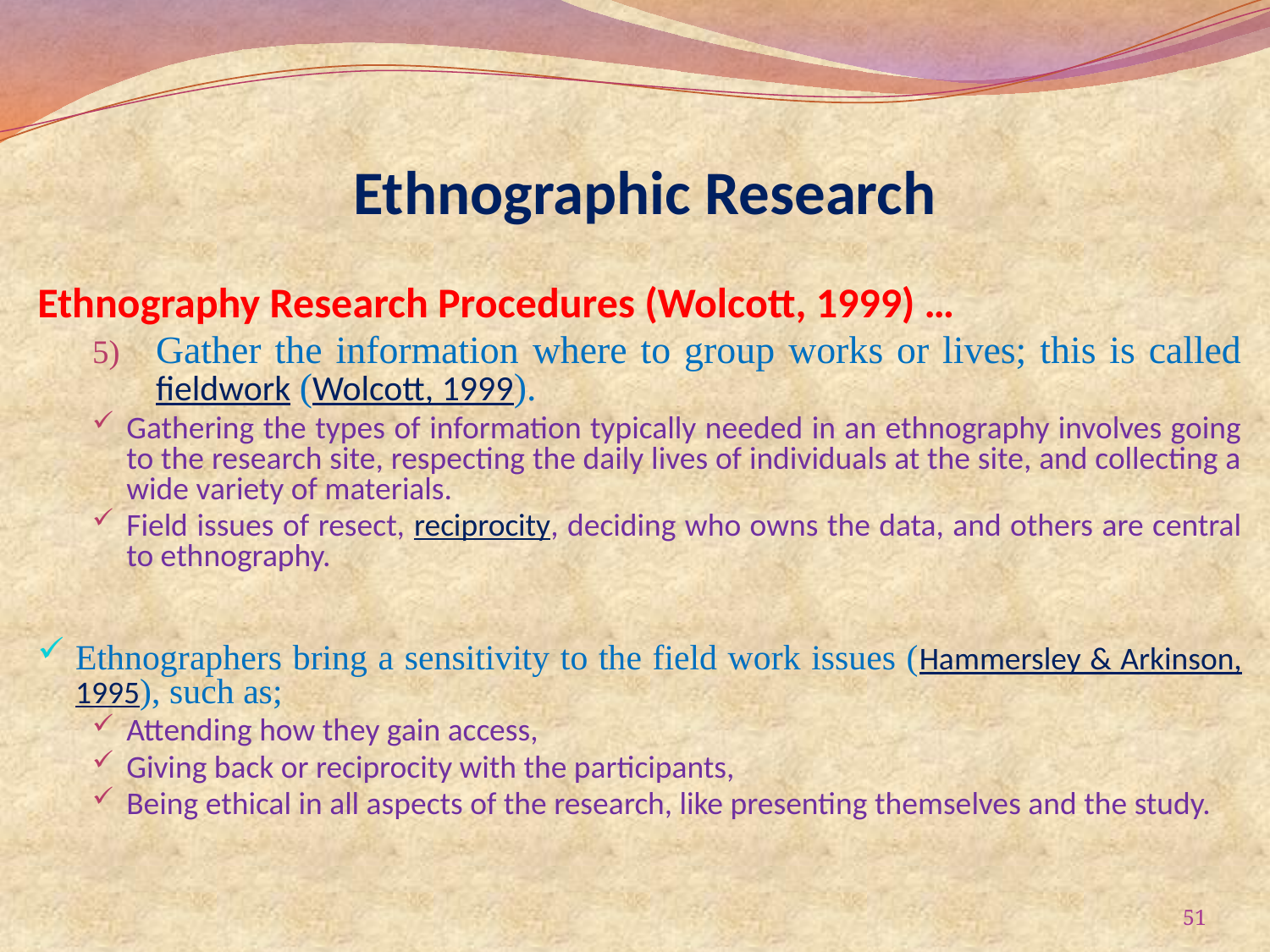

# Ethnographic Research
Ethnography Research Procedures (Wolcott, 1999) …
Gather the information where to group works or lives; this is called fieldwork (Wolcott, 1999).
Gathering the types of information typically needed in an ethnography involves going to the research site, respecting the daily lives of individuals at the site, and collecting a wide variety of materials.
Field issues of resect, reciprocity, deciding who owns the data, and others are central to ethnography.

Ethnographers bring a sensitivity to the field work issues (Hammersley & Arkinson, 1995), such as;
Attending how they gain access,
Giving back or reciprocity with the participants,
Being ethical in all aspects of the research, like presenting themselves and the study.
51